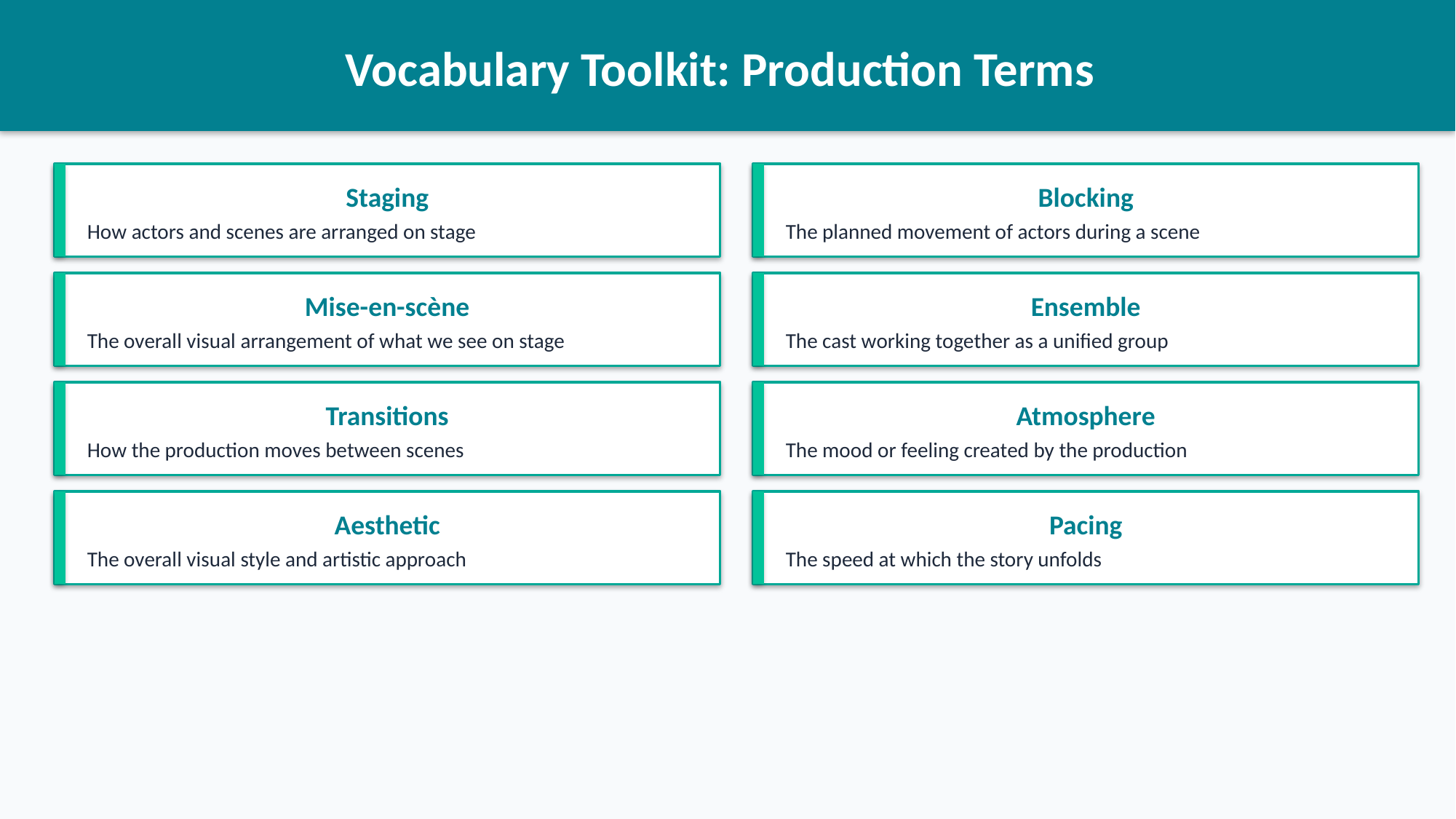

Vocabulary Toolkit: Production Terms

Staging
Blocking
How actors and scenes are arranged on stage
The planned movement of actors during a scene

Mise-en-scène
Ensemble
The overall visual arrangement of what we see on stage
The cast working together as a unified group

Transitions
Atmosphere
How the production moves between scenes
The mood or feeling created by the production

Aesthetic
Pacing
The overall visual style and artistic approach
The speed at which the story unfolds